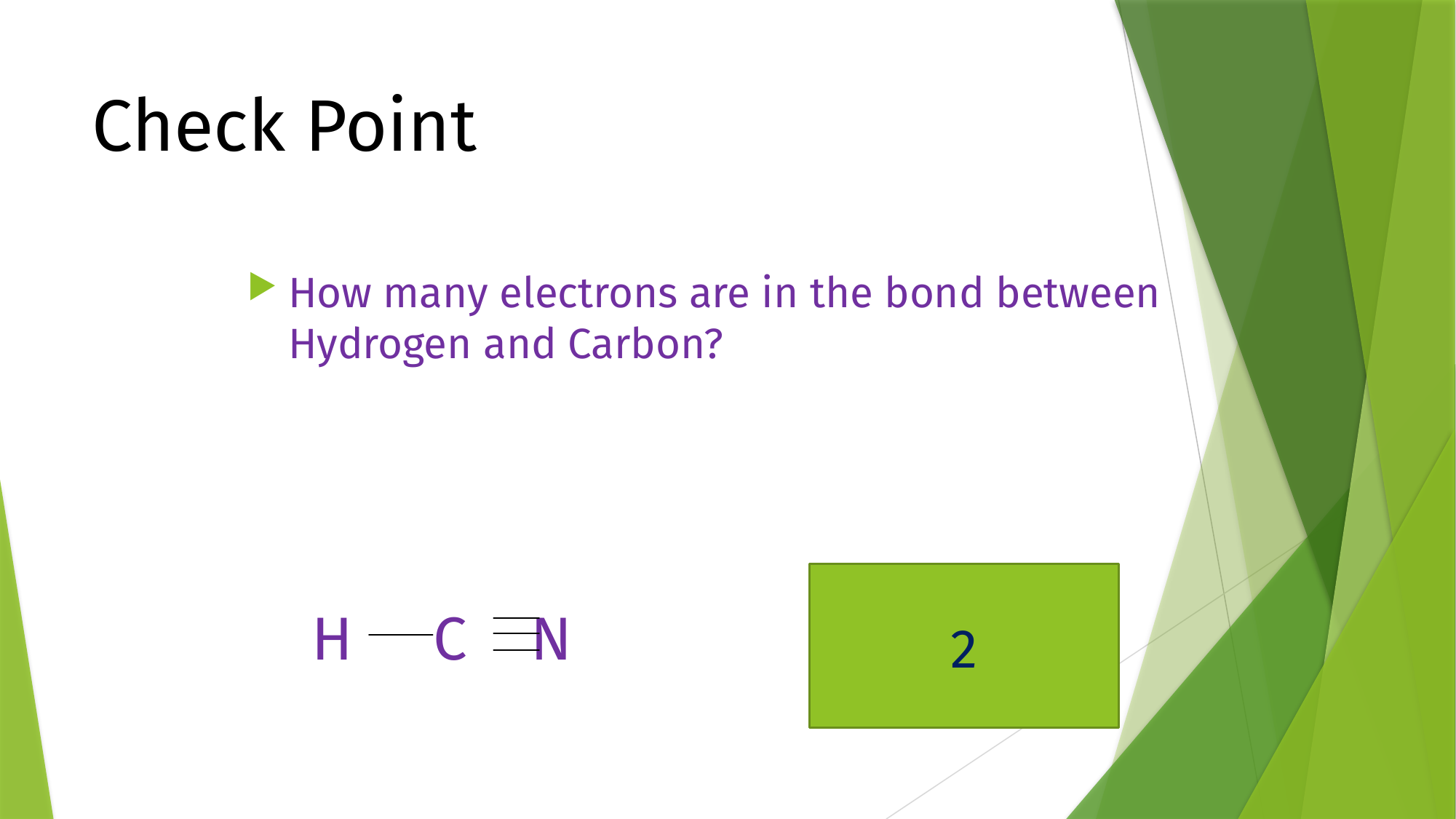

# Check Point

How many electrons are in the bond between Hydrogen and Carbon?

     H     C    N

2